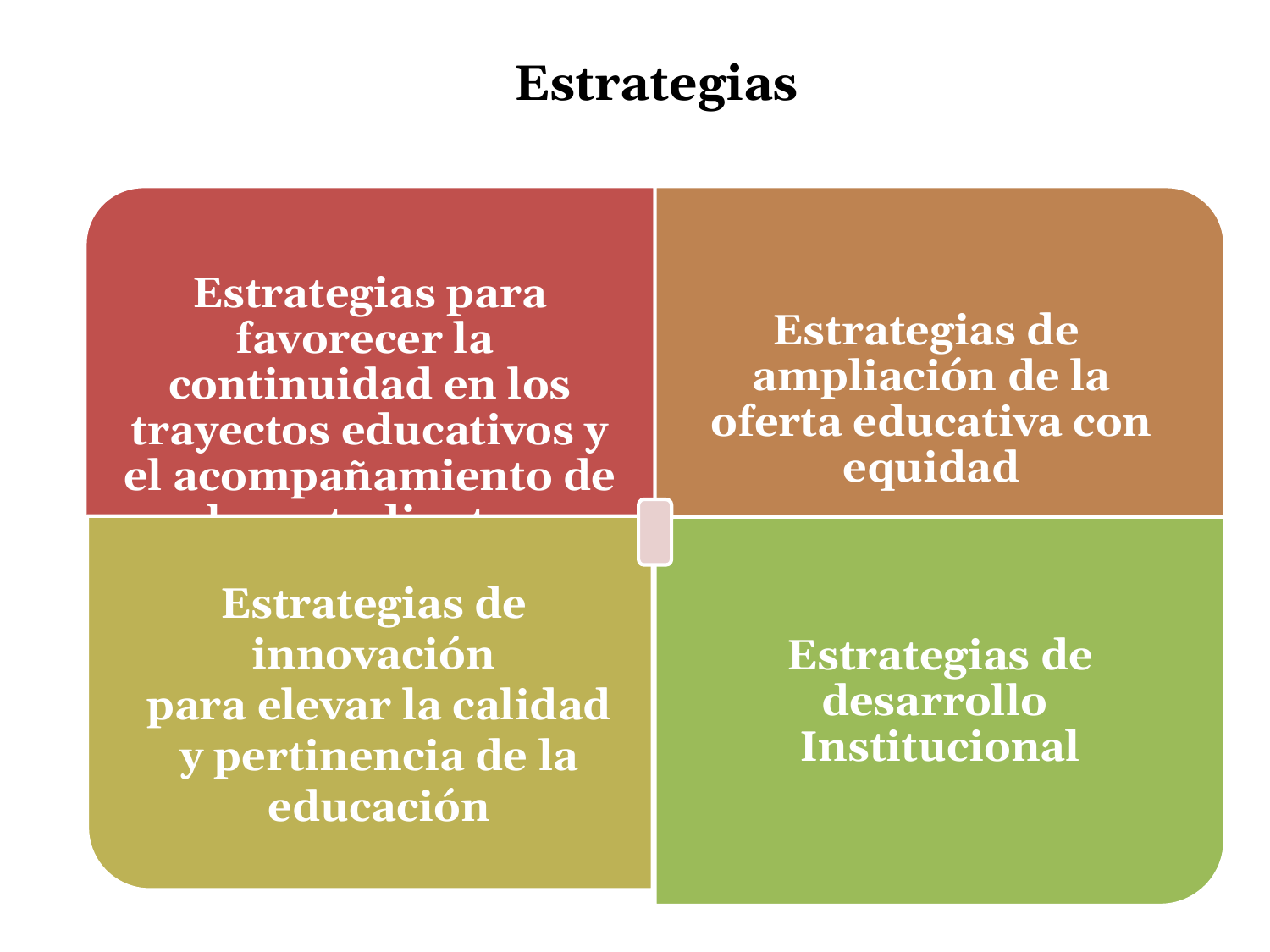

# Estrategias

Estrategias para favorecer la  continuidad en los trayectos educativos y el acompañamiento de los estudiantes

Estrategias de  ampliación de la oferta educativa con equidad
Estrategias de  innovación
para elevar la calidad y pertinencia de la educación
Estrategias de desarrollo  Institucional